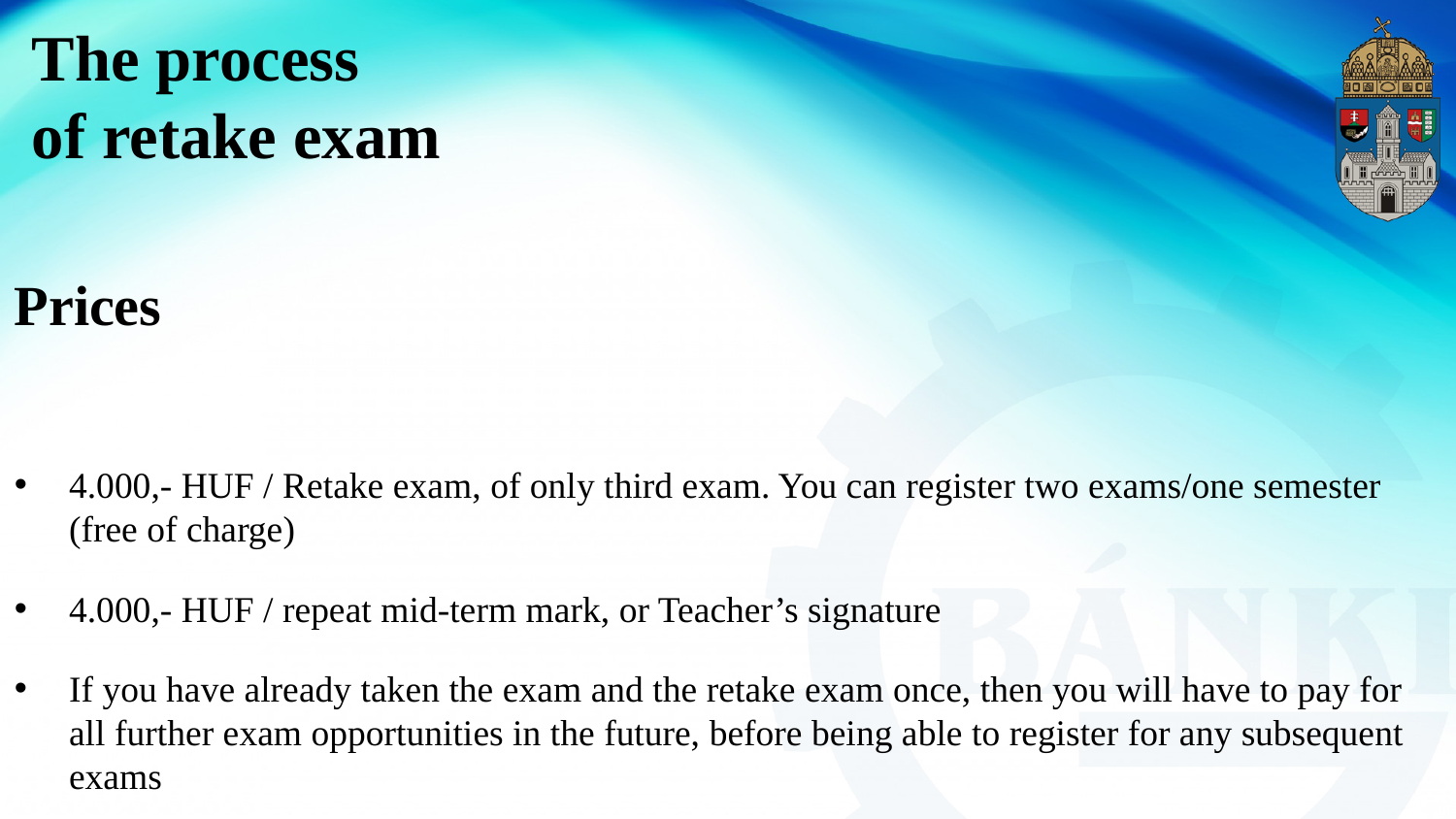

# The process of retake exam
Prices
4.000,- HUF / Retake exam, of only third exam. You can register two exams/one semester (free of charge)
4.000,- HUF / repeat mid-term mark, or Teacher’s signature
If you have already taken the exam and the retake exam once, then you will have to pay for all further exam opportunities in the future, before being able to register for any subsequent exams